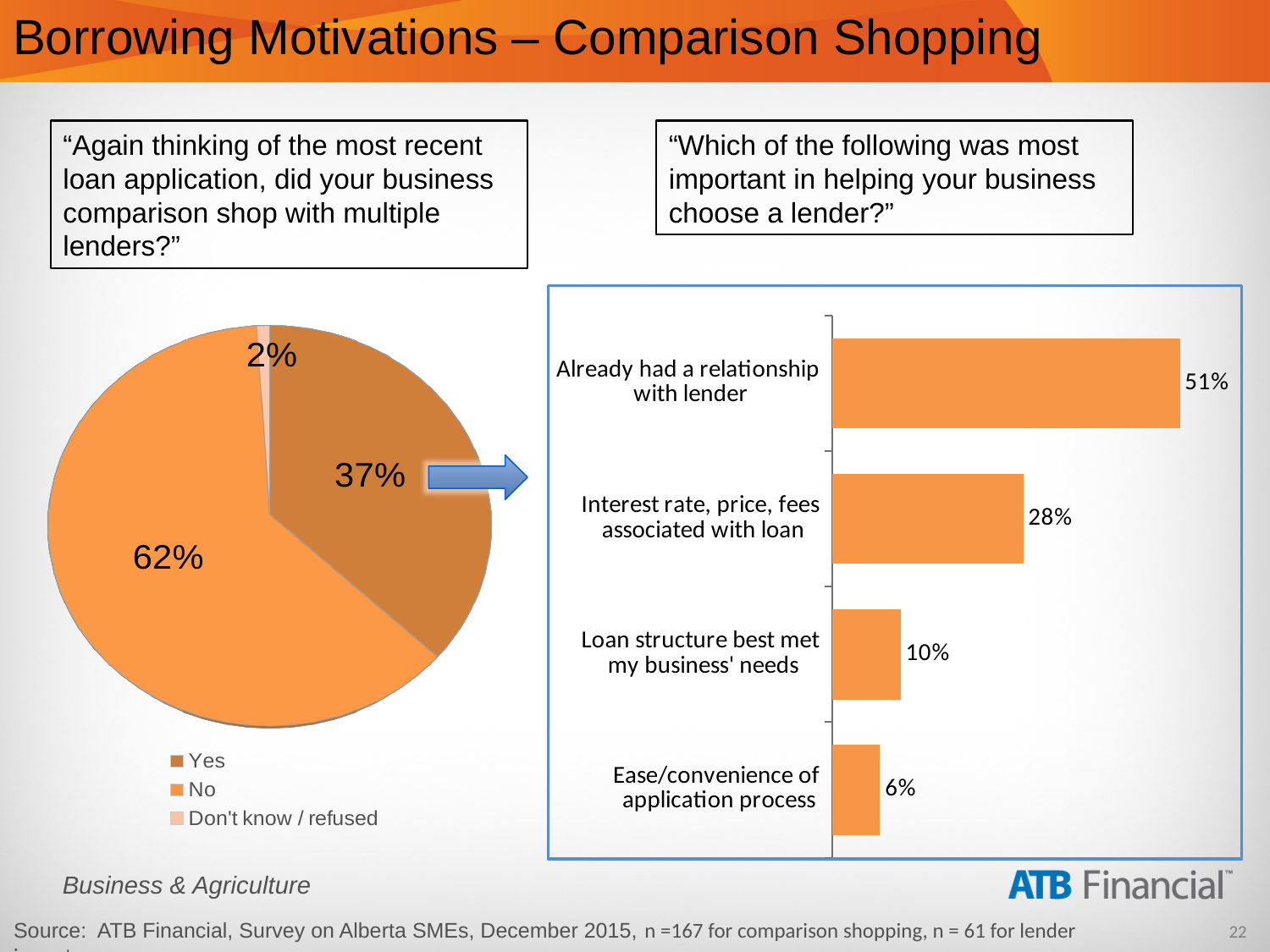

# Borrowing Motivations – Comparison Shopping
“Again thinking of the most recent loan application, did your business comparison shop with multiple lenders?”
“Which of the following was most important in helping your business choose a lender?”

### Chart

| Category | Series 1 |
|---|---|
| Ease/convenience of
 application process | 0.07 |
| Loan structure best met
 my business' needs | 0.1 |
| Interest rate, price, fees
 associated with loan | 0.28 |
| Already had a relationship
 with lender | 0.51 |

[unsupported chart]

Source:  ATB Financial, Survey on Alberta SMEs, December 2015, n =167 for comparison shopping, n = 61 for lender importance